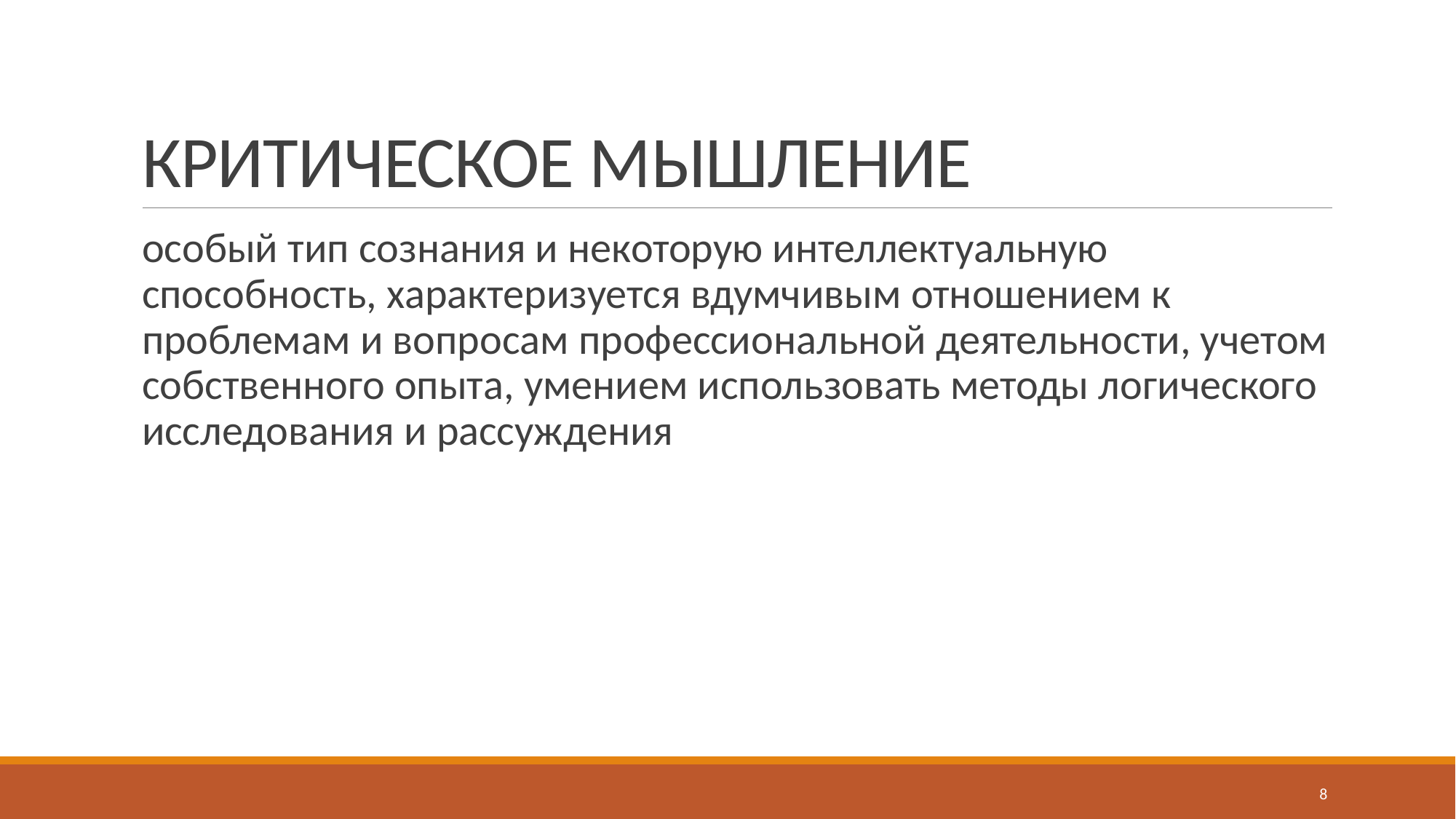

# КРИТИЧЕСКОЕ МЫШЛЕНИЕ
особый тип сознания и некоторую интеллектуальную способность, характеризуется вдумчивым отношением к проблемам и вопросам профессиональной деятельности, учетом собственного опыта, умением использовать методы логического исследования и рассуждения
8